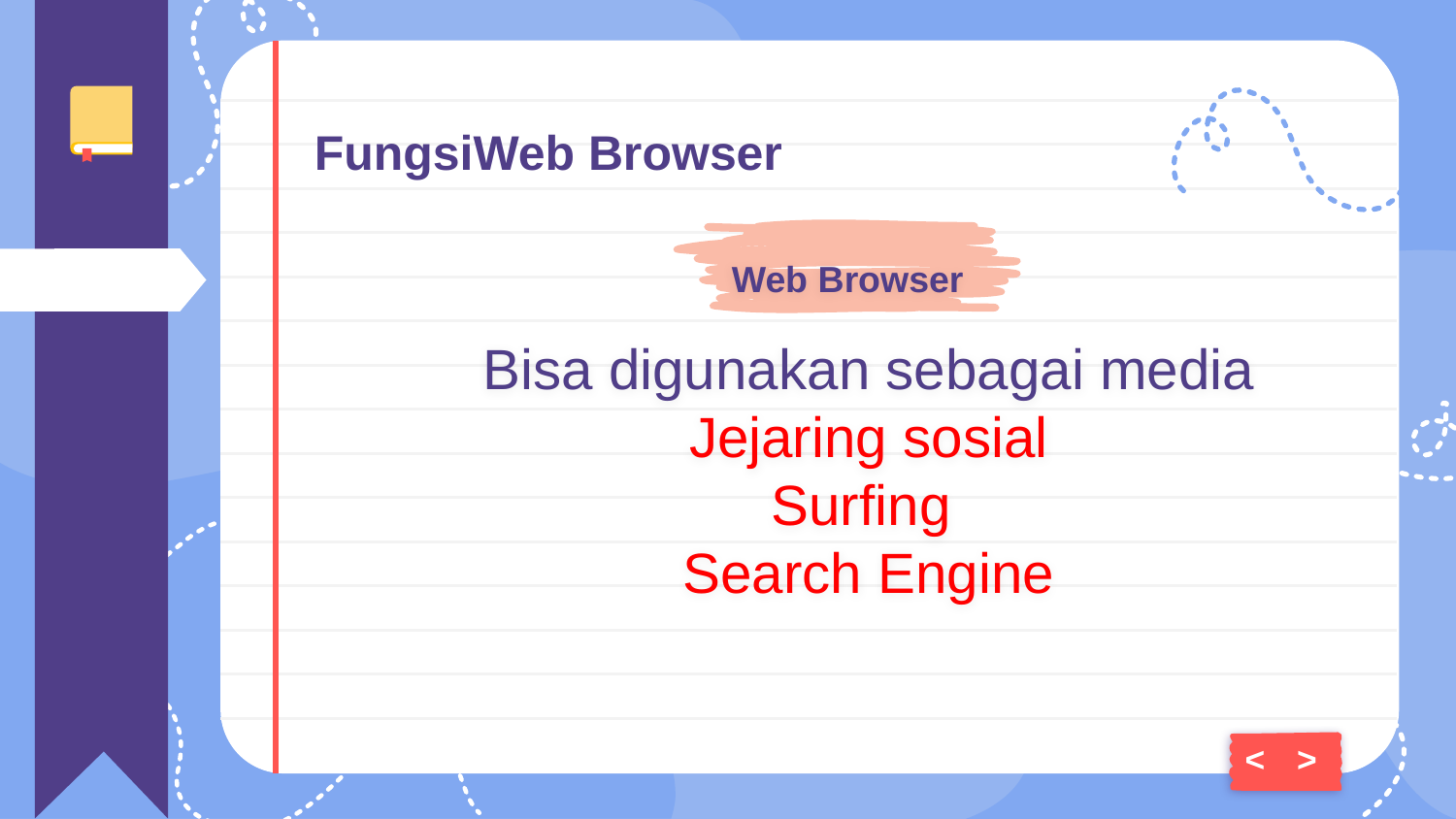

# FungsiWeb Browser

Web Browser

Bisa digunakan sebagai media
Jejaring sosial
Surfing
Search Engine

<

>